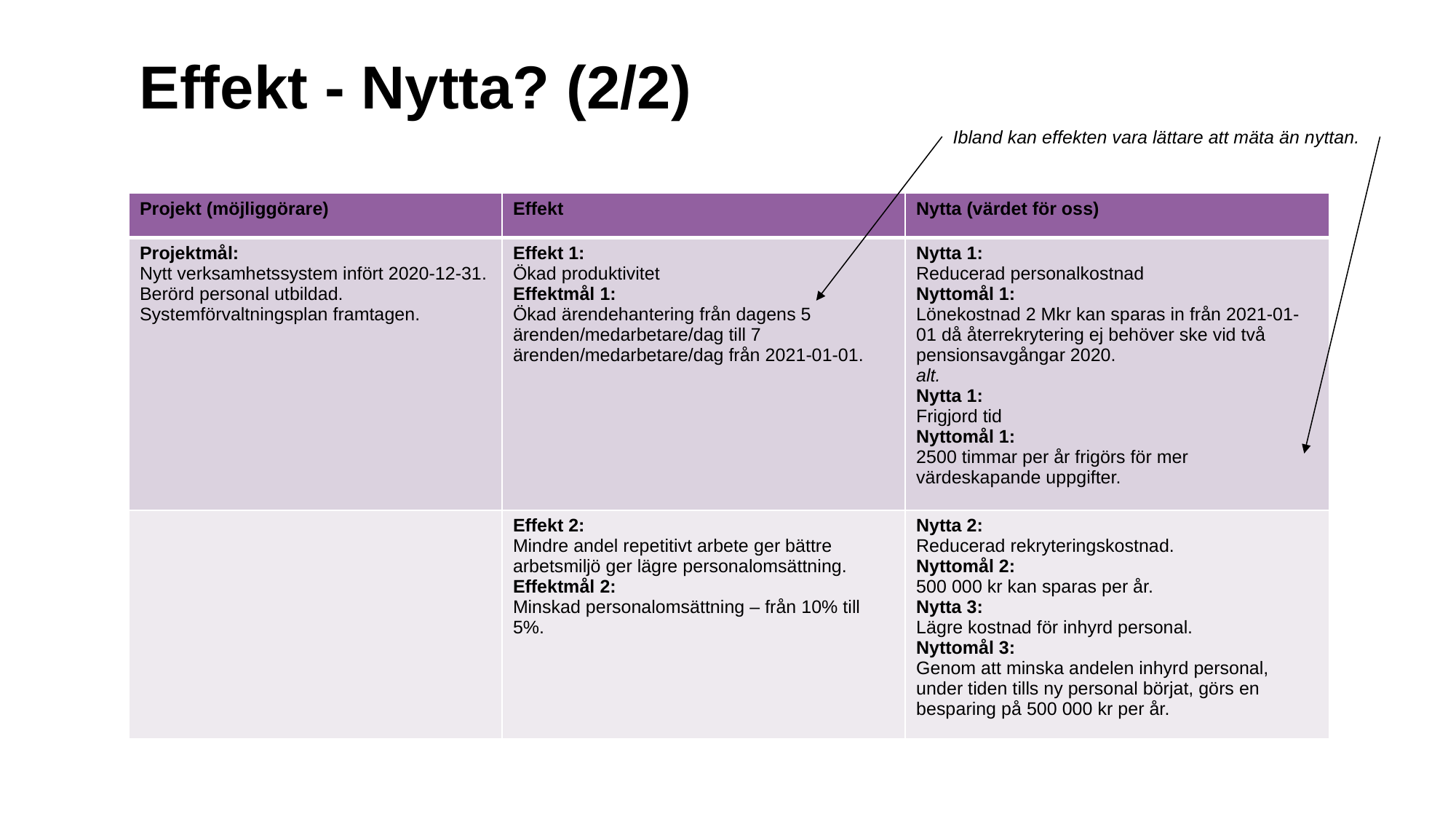

Effekt - Nytta? (2/2)
Ibland kan effekten vara lättare att mäta än nyttan.
| Projekt (möjliggörare) | Effekt | Nytta (värdet för oss) |
| --- | --- | --- |
| Projektmål: Nytt verksamhetssystem infört 2020-12-31. Berörd personal utbildad. Systemförvaltningsplan framtagen. | Effekt 1: Ökad produktivitet Effektmål 1: Ökad ärendehantering från dagens 5 ärenden/medarbetare/dag till 7 ärenden/medarbetare/dag från 2021-01-01. | Nytta 1: Reducerad personalkostnad Nyttomål 1: Lönekostnad 2 Mkr kan sparas in från 2021-01-01 då återrekrytering ej behöver ske vid två pensionsavgångar 2020. alt. Nytta 1: Frigjord tid Nyttomål 1: 2500 timmar per år frigörs för mer värdeskapande uppgifter. |
|  | Effekt 2: Mindre andel repetitivt arbete ger bättre arbetsmiljö ger lägre personalomsättning. Effektmål 2: Minskad personalomsättning – från 10% till 5%. | Nytta 2: Reducerad rekryteringskostnad. Nyttomål 2: 500 000 kr kan sparas per år. Nytta 3: Lägre kostnad för inhyrd personal. Nyttomål 3: Genom att minska andelen inhyrd personal, under tiden tills ny personal börjat, görs en besparing på 500 000 kr per år. |